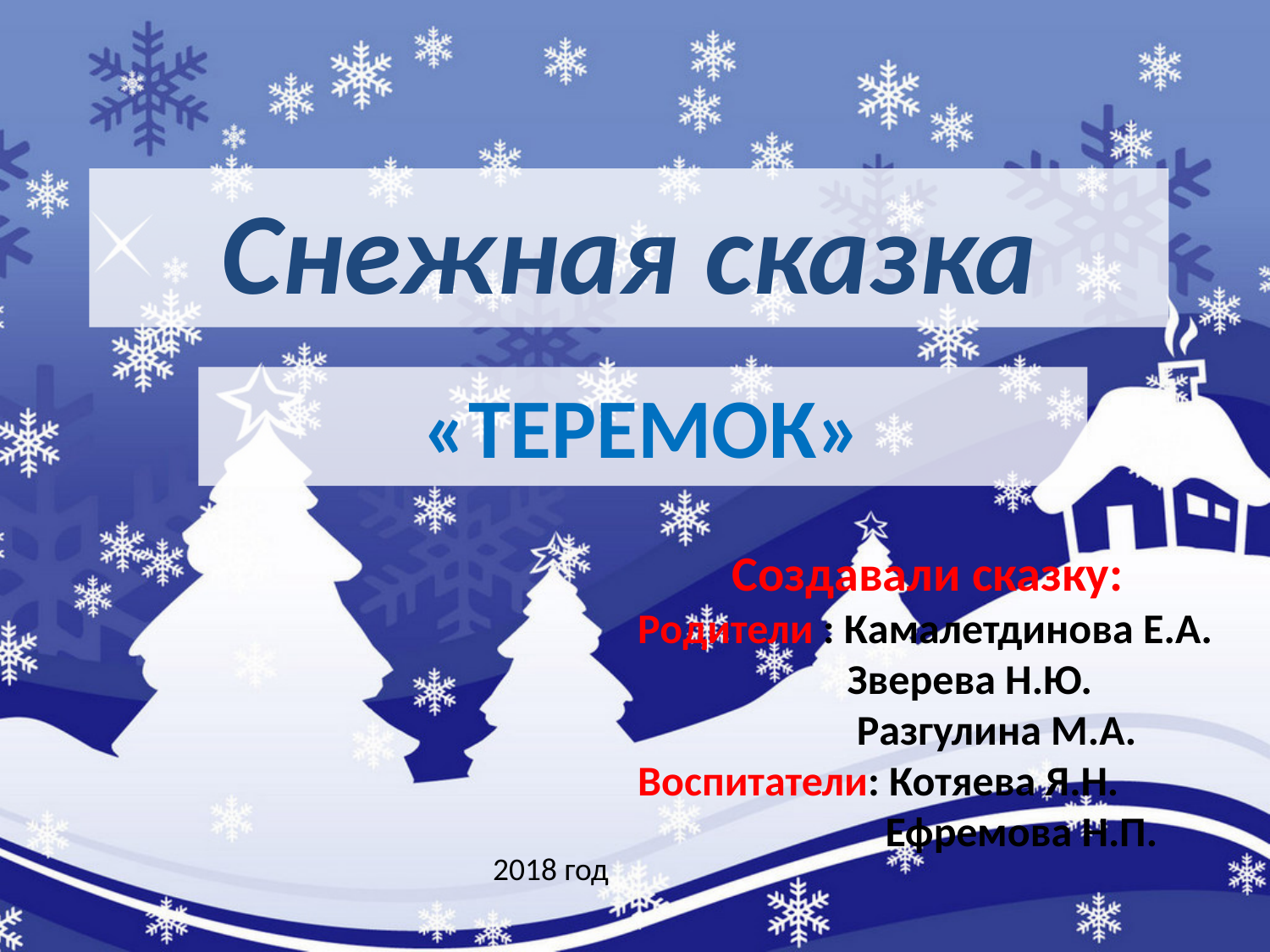

# Снежная сказка
«ТЕРЕМОК»

Создавали сказку:
Родители : Камалетдинова Е.А.
                      Зверева Н.Ю.
                       Разгулина М.А.
Воспитатели: Котяева Я.Н.
                          Ефремова Н.П.
2018 год